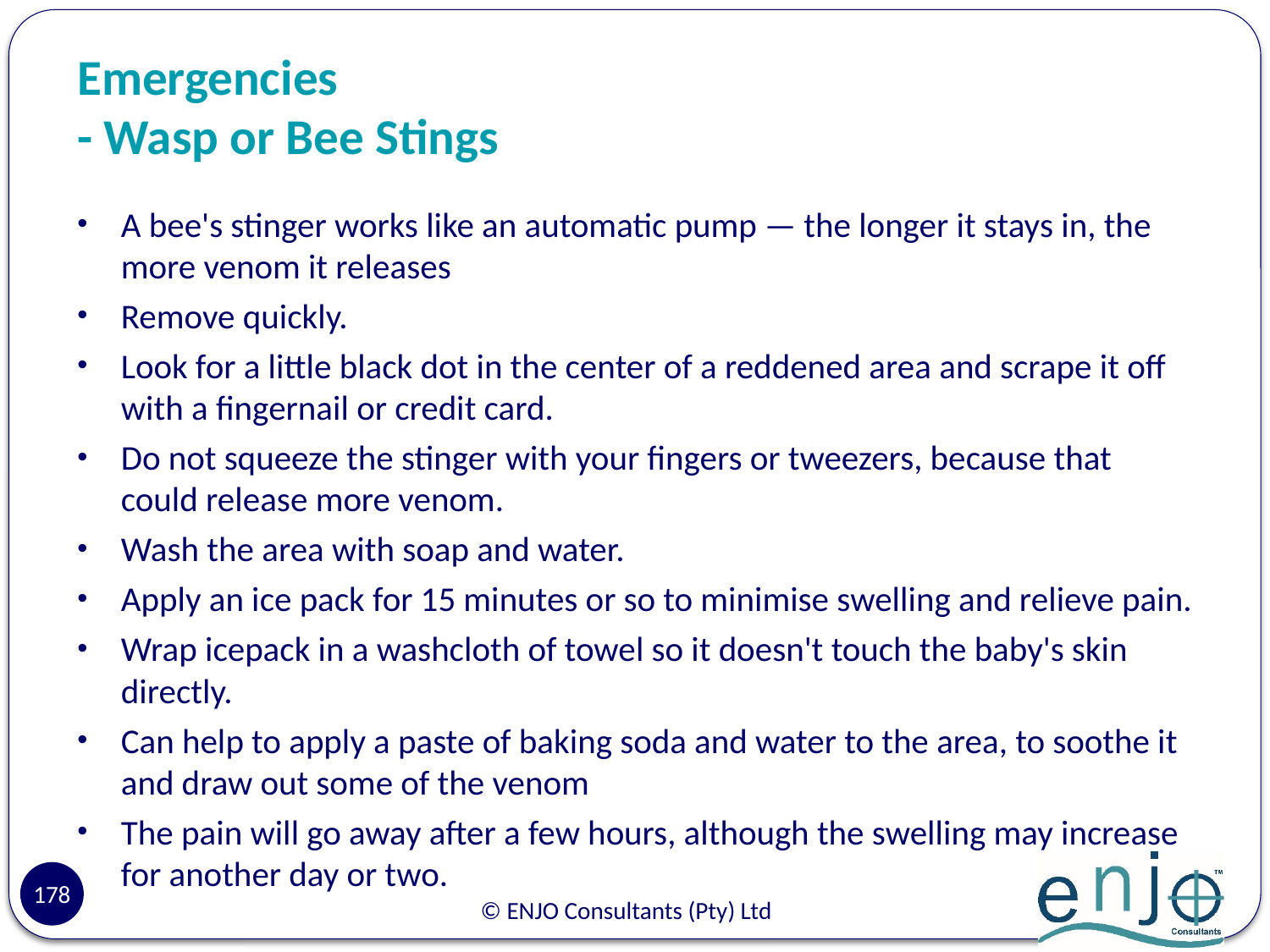

# Emergencies - Wasp or Bee Stings
A bee's stinger works like an automatic pump — the longer it stays in, the more venom it releases
Remove quickly.
Look for a little black dot in the center of a reddened area and scrape it off with a fingernail or credit card.
Do not squeeze the stinger with your fingers or tweezers, because that could release more venom.
Wash the area with soap and water.
Apply an ice pack for 15 minutes or so to minimise swelling and relieve pain.
Wrap icepack in a washcloth of towel so it doesn't touch the baby's skin directly.
Can help to apply a paste of baking soda and water to the area, to soothe it and draw out some of the venom
The pain will go away after a few hours, although the swelling may increase for another day or two.
178
© ENJO Consultants (Pty) Ltd